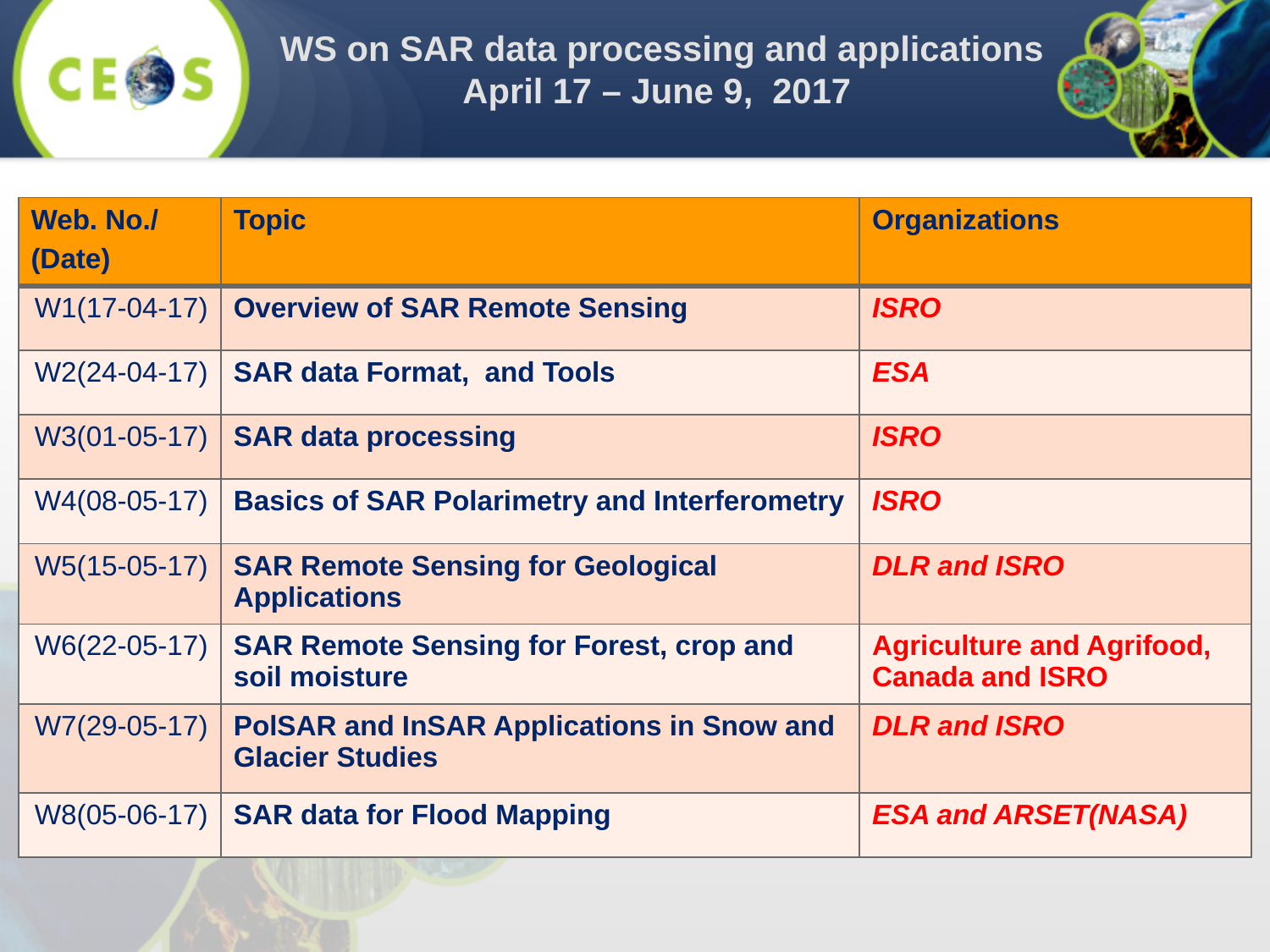

WS on SAR data processing and applications
April 17 – June 9,  2017

| Web. No./ (Date) | Topic | Organizations |
| --- | --- | --- |
| W1(17-04-17) | Overview of SAR Remote Sensing | ISRO |
| W2(24-04-17) | SAR data Format, and Tools | ESA |
| W3(01-05-17) | SAR data processing | ISRO |
| W4(08-05-17) | Basics of SAR Polarimetry and Interferometry | ISRO |
| W5(15-05-17) | SAR Remote Sensing for Geological Applications | DLR and ISRO |
| W6(22-05-17) | SAR Remote Sensing for Forest, crop and soil moisture | Agriculture and Agrifood, Canada and ISRO |
| W7(29-05-17) | PolSAR and InSAR Applications in Snow and Glacier Studies | DLR and ISRO |
| W8(05-06-17) | SAR data for Flood Mapping | ESA and ARSET(NASA) |